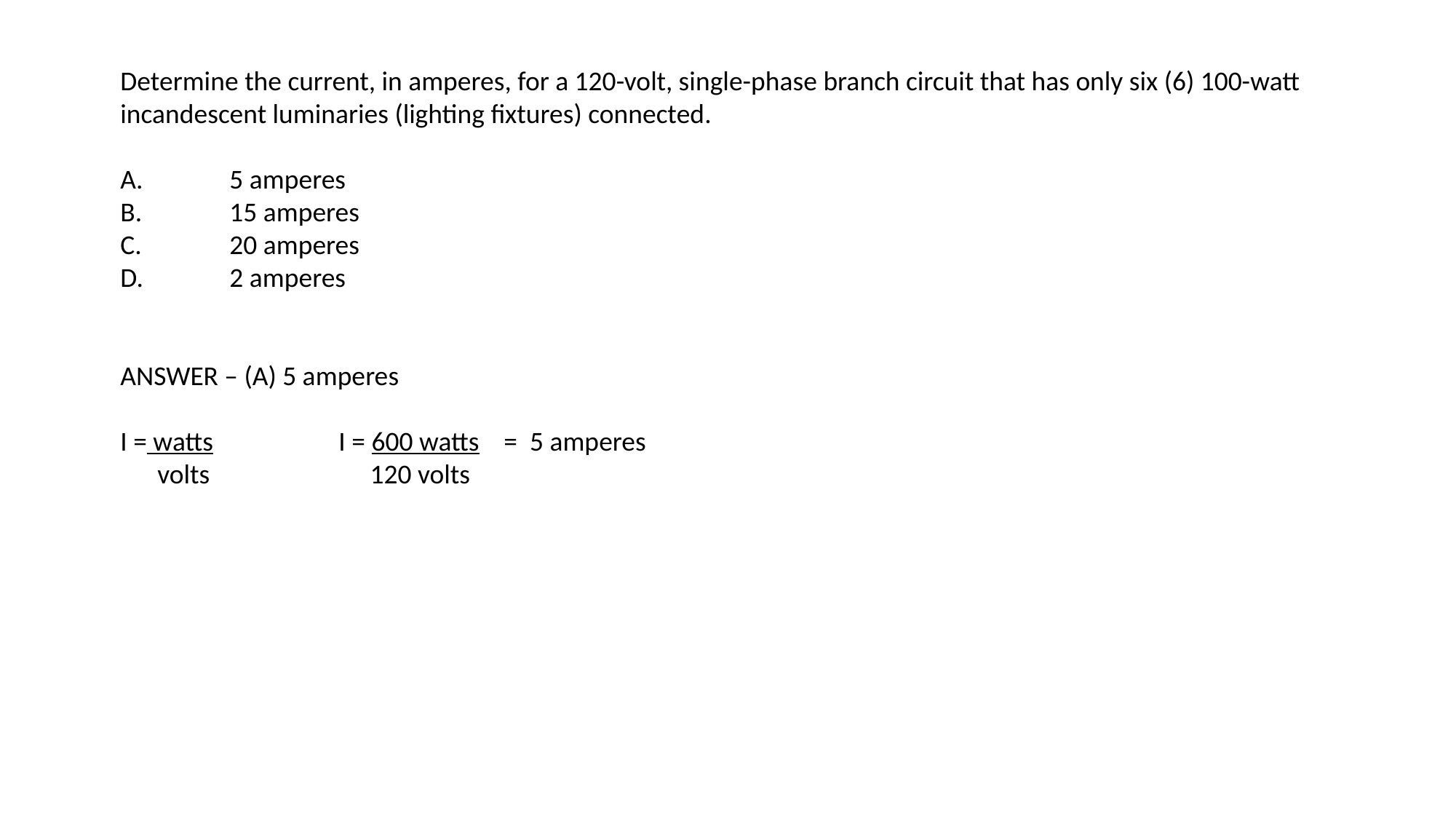

Determine the current, in amperes, for a 120-volt, single-phase branch circuit that has only six (6) 100-watt incandescent luminaries (lighting fixtures) connected.

A.	5 amperes
B.	15 amperes
C.	20 amperes
D.	2 amperes

ANSWER – (A) 5 amperes

I = watts		I = 600 watts    =  5 amperes
      volts                          120 volts